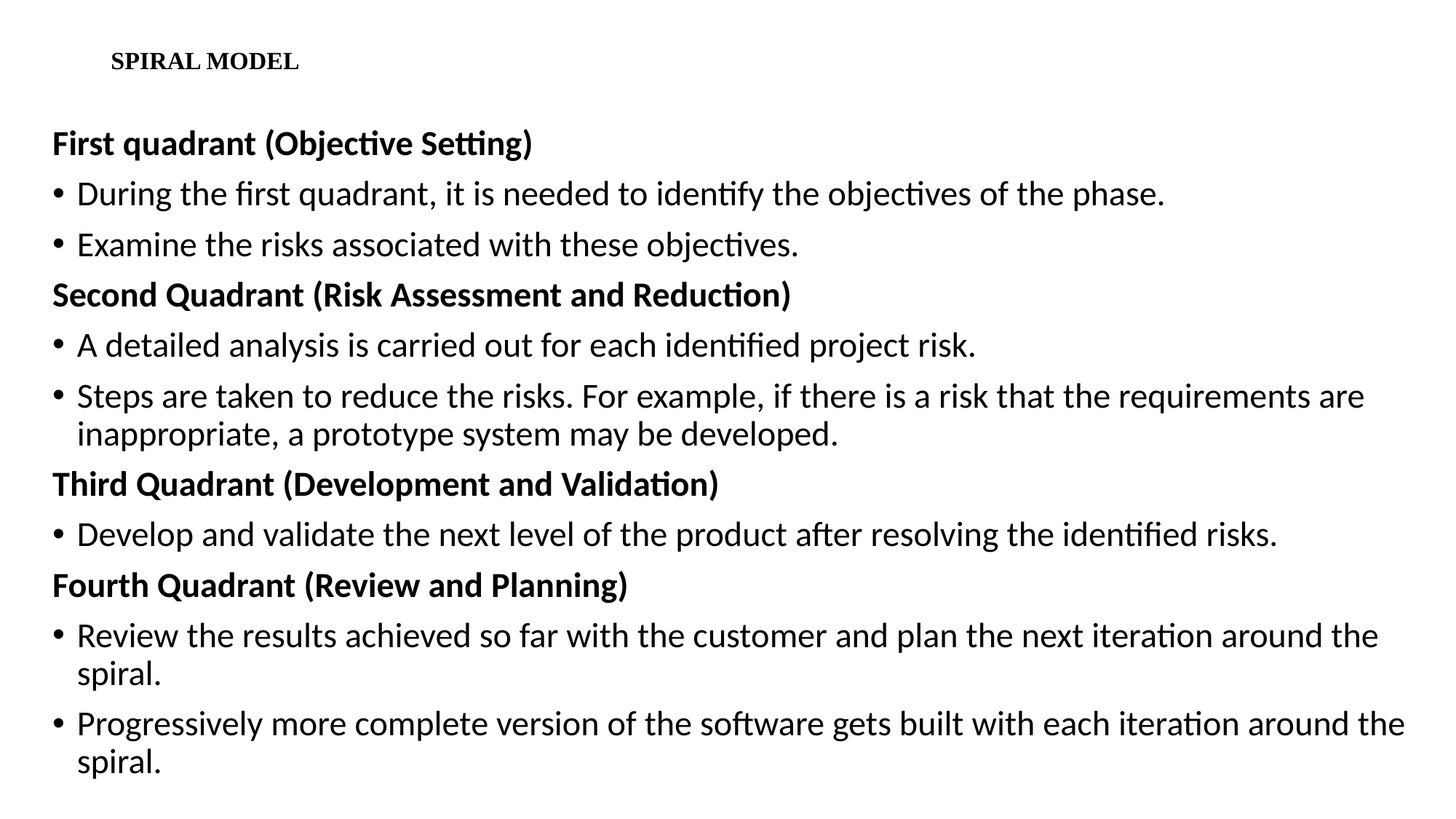

# SPIRAL MODEL
First quadrant (Objective Setting)
During the first quadrant, it is needed to identify the objectives of the phase.
Examine the risks associated with these objectives.
Second Quadrant (Risk Assessment and Reduction)
A detailed analysis is carried out for each identified project risk.
Steps are taken to reduce the risks. For example, if there is a risk that the requirements are inappropriate, a prototype system may be developed.
Third Quadrant (Development and Validation)
Develop and validate the next level of the product after resolving the identified risks.
Fourth Quadrant (Review and Planning)
Review the results achieved so far with the customer and plan the next iteration around the spiral.
Progressively more complete version of the software gets built with each iteration around the spiral.